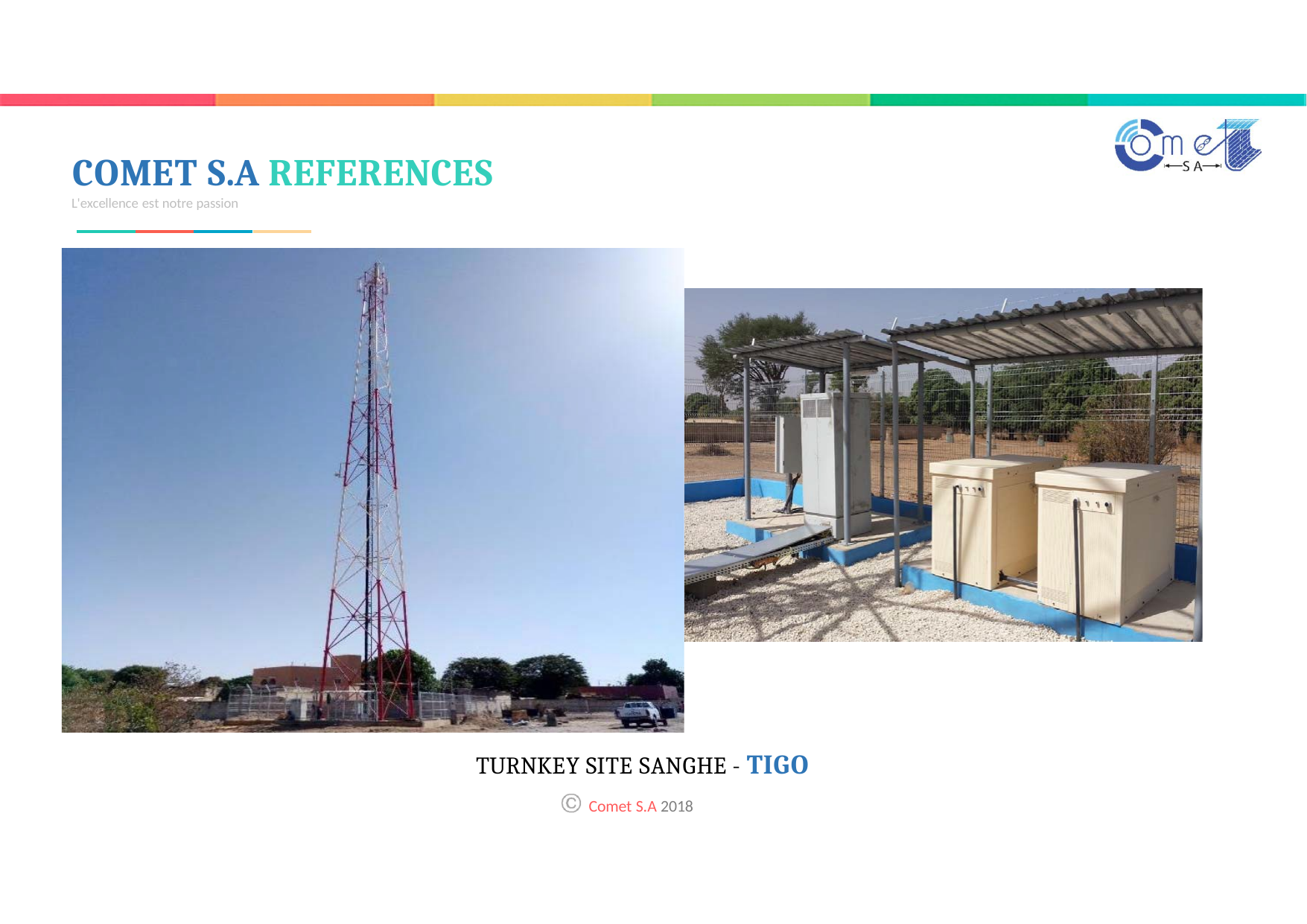

# COMET S.A REFERENCES
L'excellence est notre passion

TURNKEY SITE SANGHE - TIGO
Comet S.A 2018